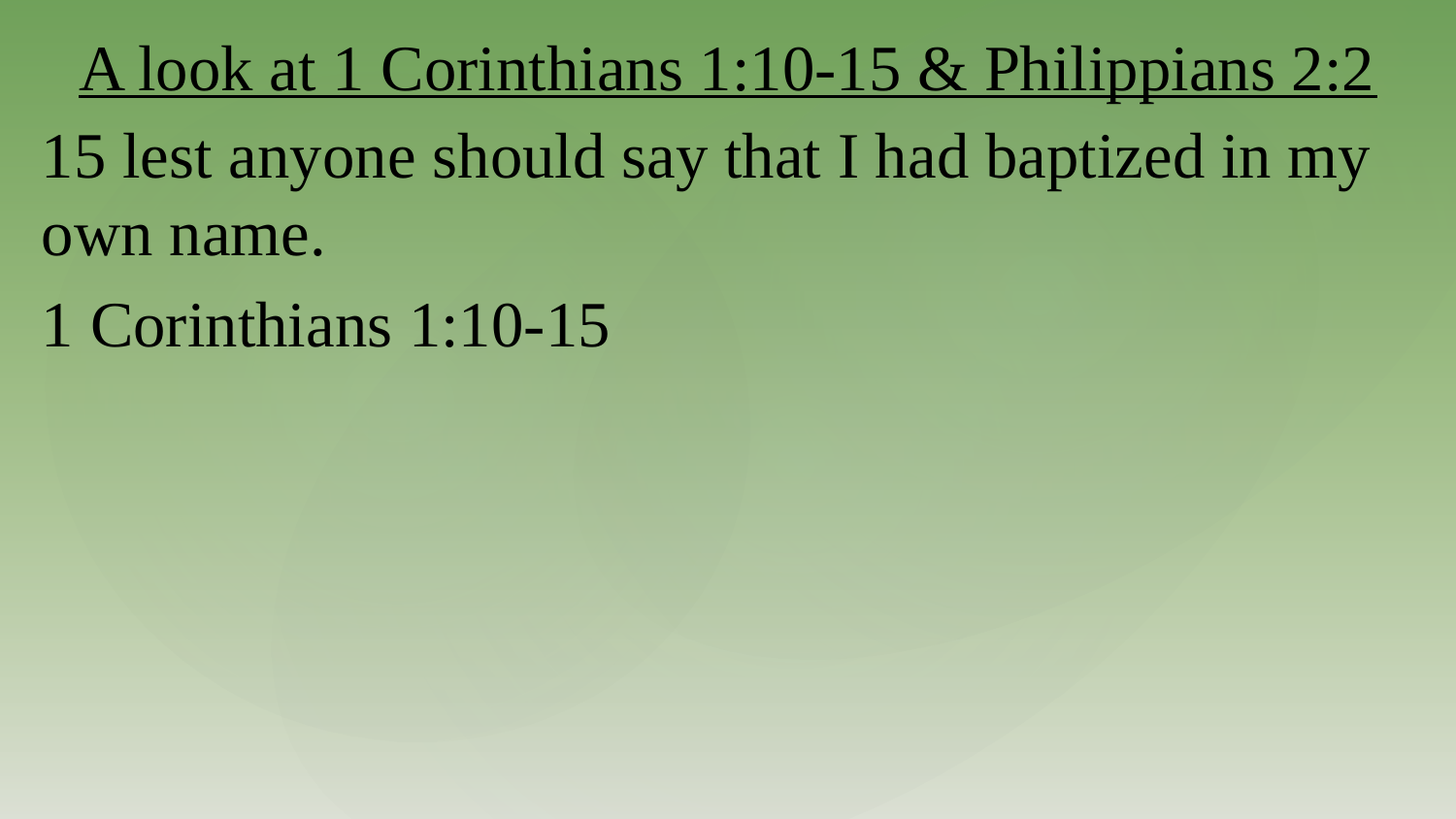

# A look at 1 Corinthians 1:10-15 & Philippians 2:2
15 lest anyone should say that I had baptized in my own name.
1 Corinthians 1:10-15